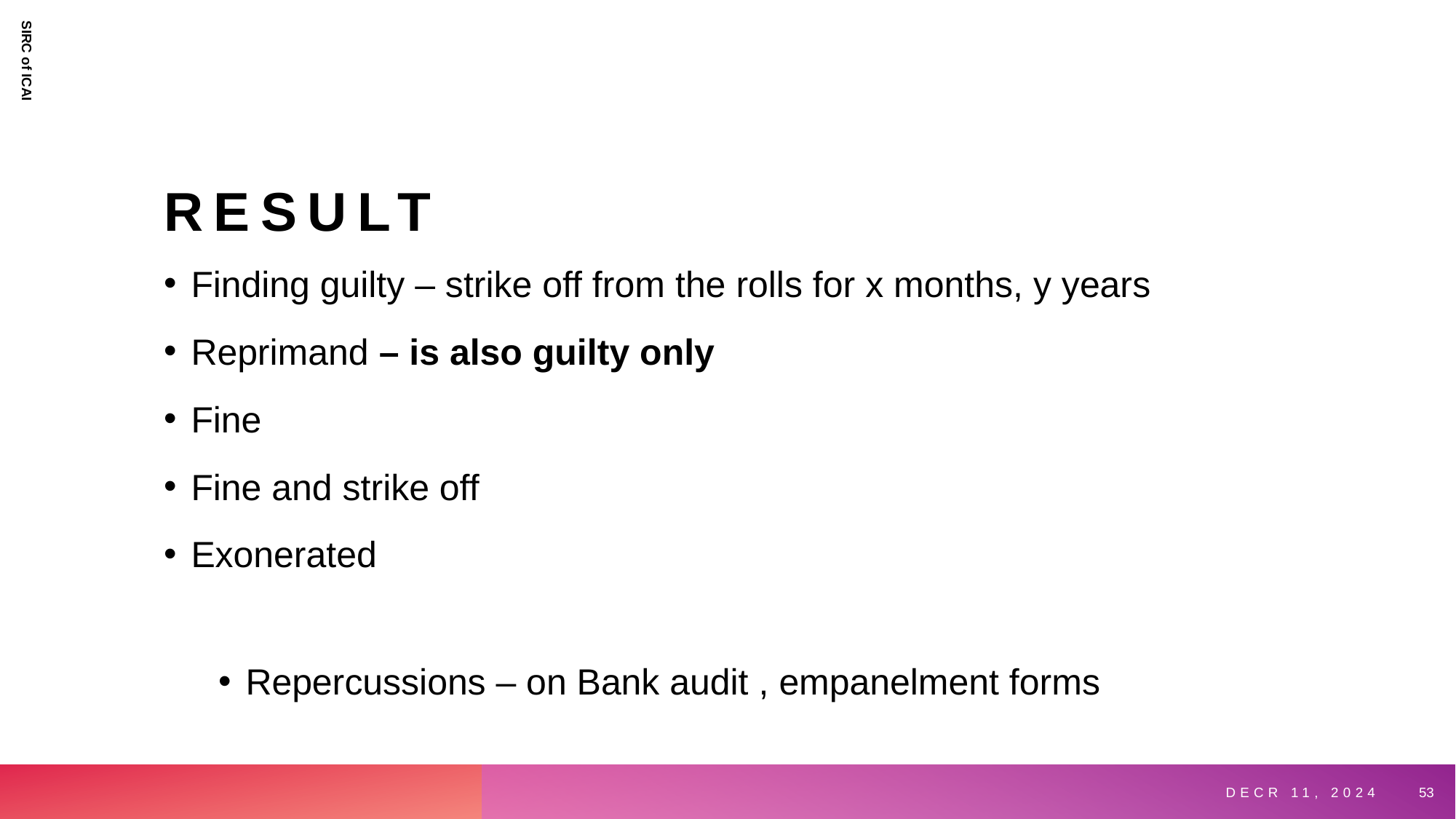

# Result
SIRC of ICAI
Finding guilty – strike off from the rolls for x months, y years
Reprimand – is also guilty only
Fine
Fine and strike off
Exonerated

Repercussions – on Bank audit , empanelment forms
Decr 11, 2024
53